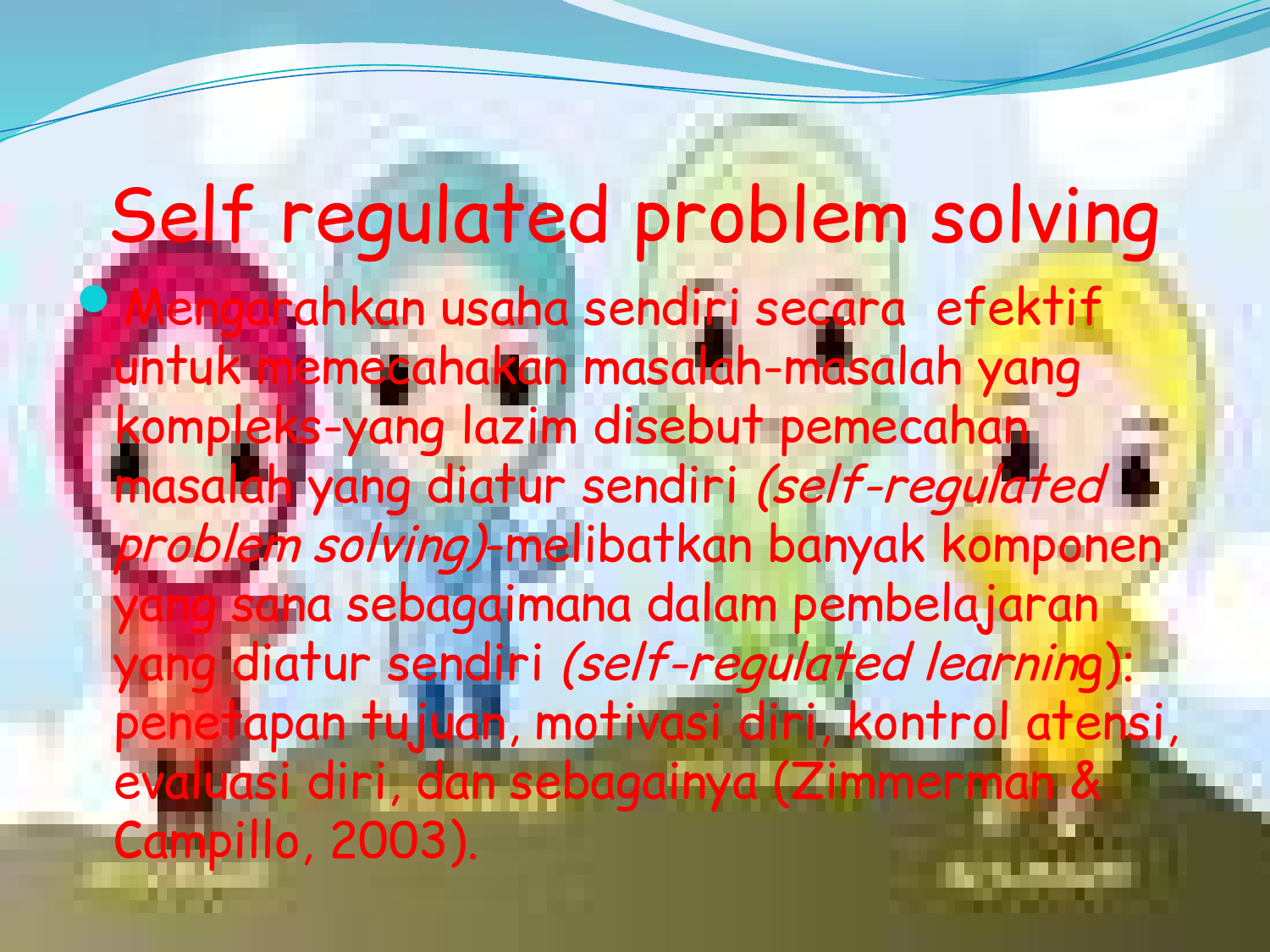

# Self regulated problem solving
Mengarahkan usaha sendiri secara  efektif untuk memecahakan masalah-masalah yang kompleks-yang lazim disebut pemecahan masalah yang diatur sendiri (self-regulated problem solving)-melibatkan banyak komponen yang sana sebagaimana dalam pembelajaran yang diatur sendiri (self-regulated learning): penetapan tujuan, motivasi diri, kontrol atensi, evaluasi diri, dan sebagainya (Zimmerman & Campillo, 2003).